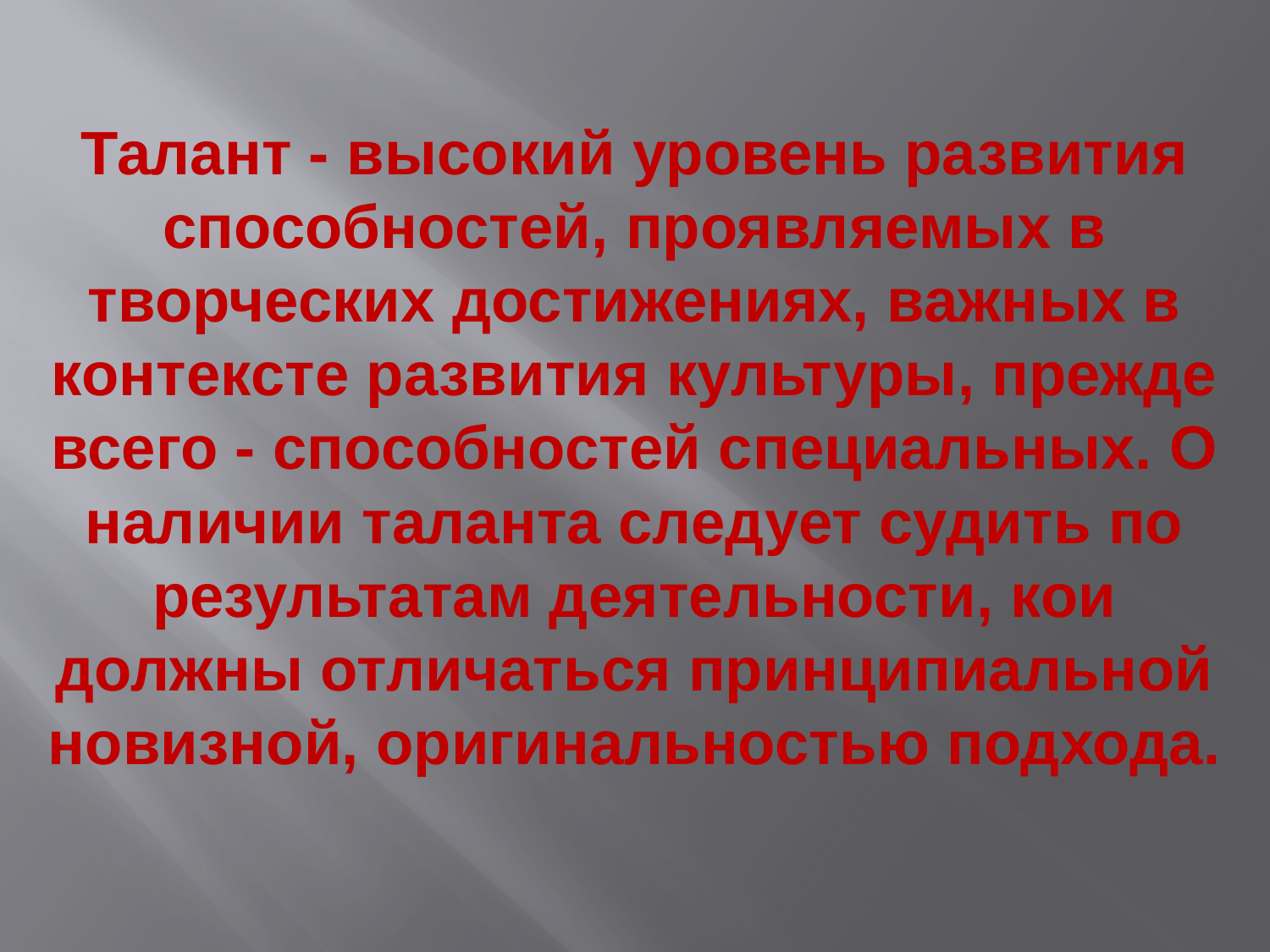

# Талант - высокий уровень развития способностей, проявляемых в творческих достижениях, важных в контексте развития культуры, прежде всего - способностей специальных. О наличии таланта следует судить по результатам деятельности, кои должны отличаться принципиальной новизной, оригинальностью подхода.